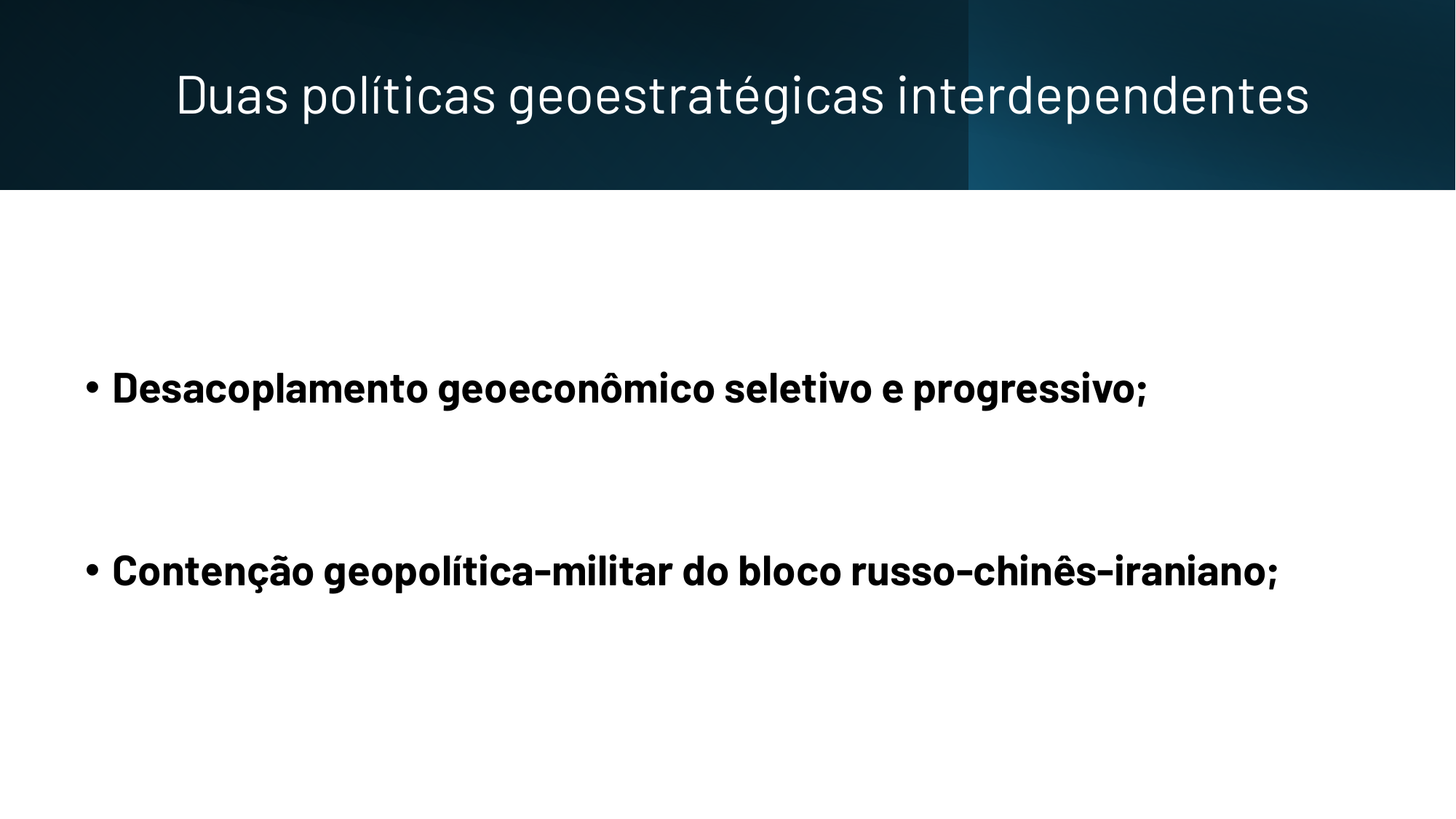

# Duas políticas geoestratégicas interdependentes
Desacoplamento geoeconômico seletivo e progressivo;

Contenção geopolítica-militar do bloco russo-chinês-iraniano;